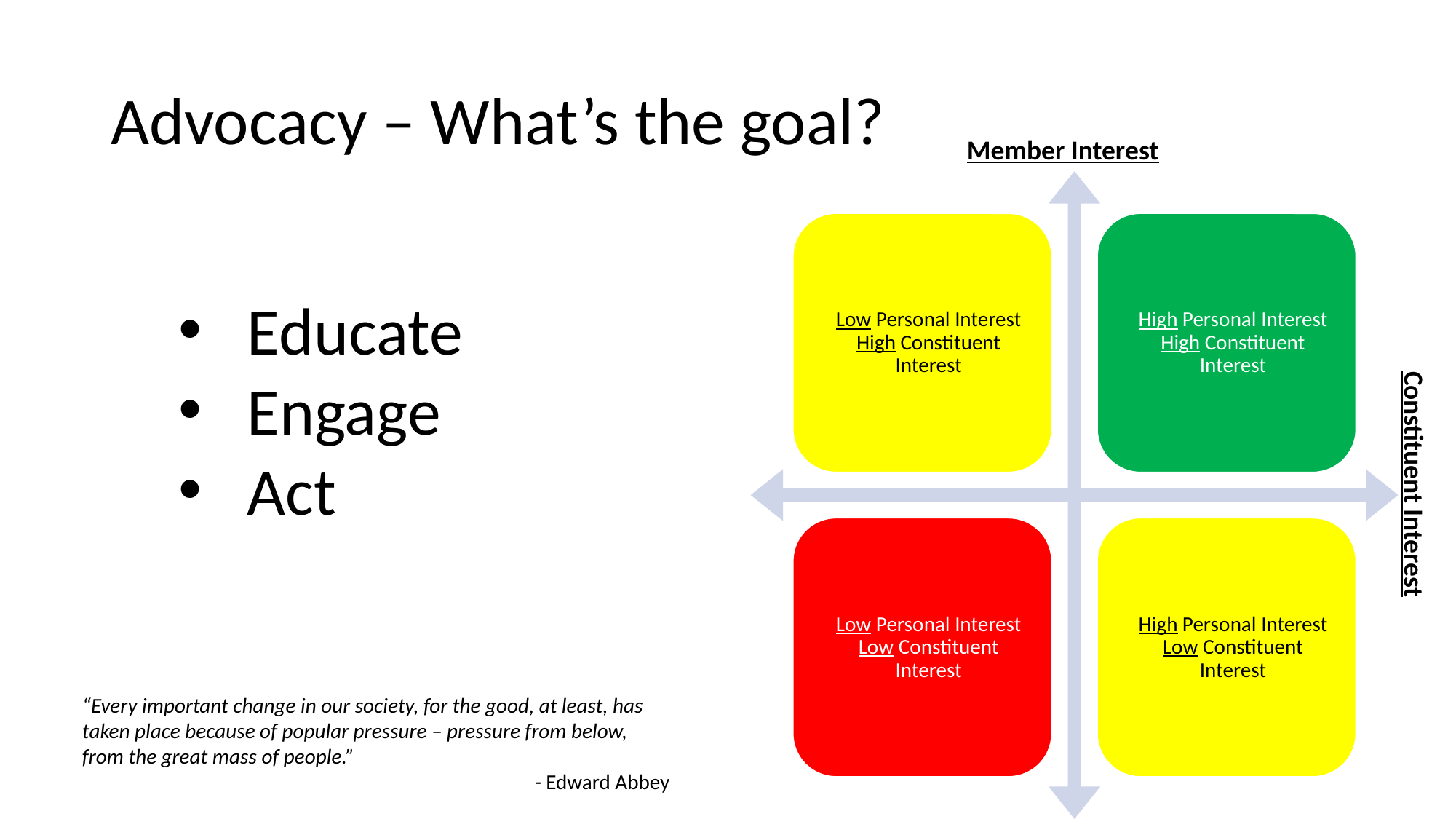

# Advocacy – What’s the goal?
Member Interest
Low Personal Interest
High Constituent Interest
High Personal Interest
High Constituent Interest
Low Personal Interest
Low Constituent Interest
High Personal Interest
Low Constituent Interest
Educate
Engage
Act
Constituent Interest
“Every important change in our society, for the good, at least, has taken place because of popular pressure – pressure from below, from the great mass of people.”
- Edward Abbey